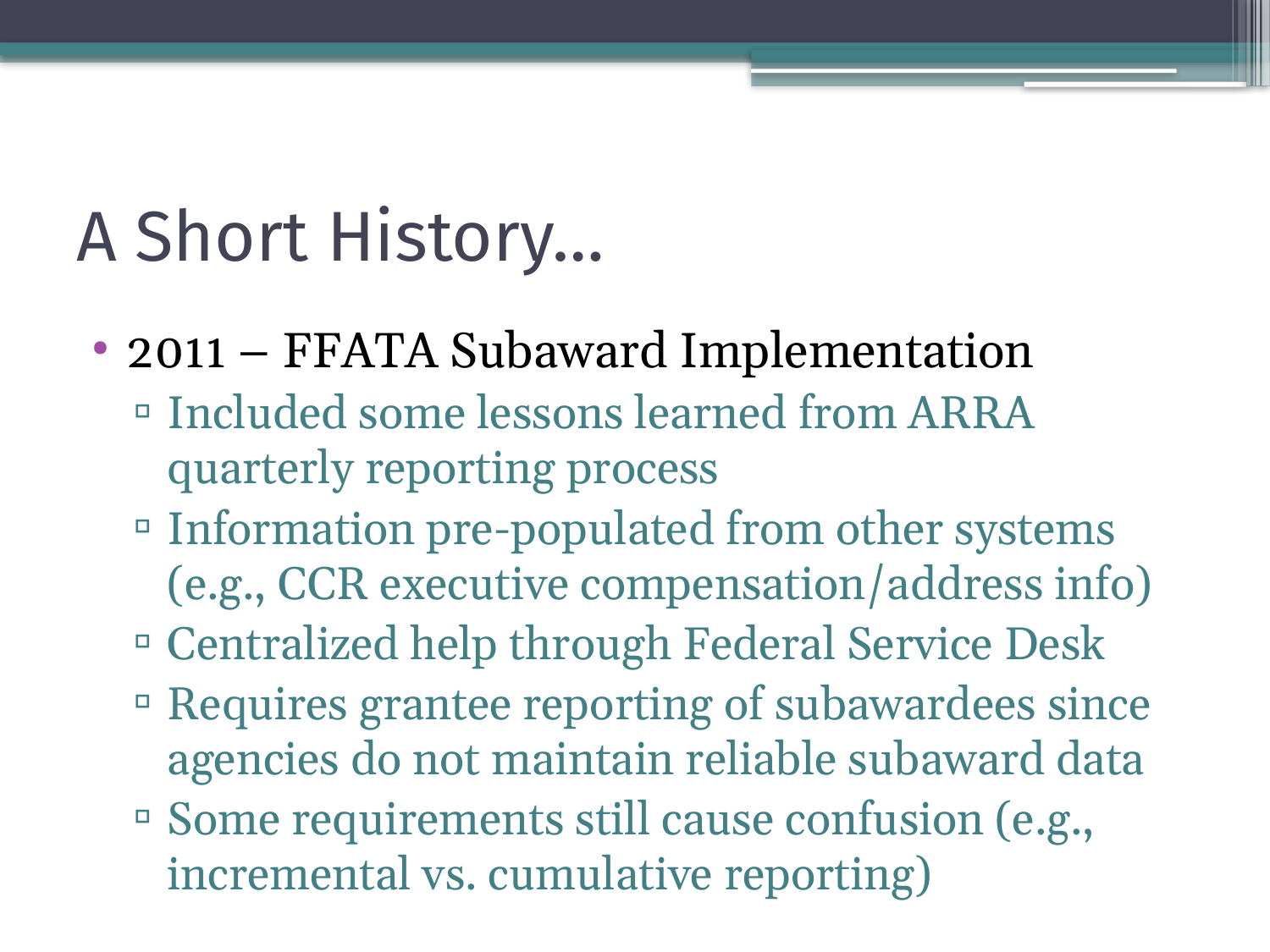

# A Short History…
2011 – FFATA Subaward Implementation
Included some lessons learned from ARRA quarterly reporting process
Information pre-populated from other systems (e.g., CCR executive compensation/address info)
Centralized help through Federal Service Desk
Requires grantee reporting of subawardees since agencies do not maintain reliable subaward data
Some requirements still cause confusion (e.g., incremental vs. cumulative reporting)